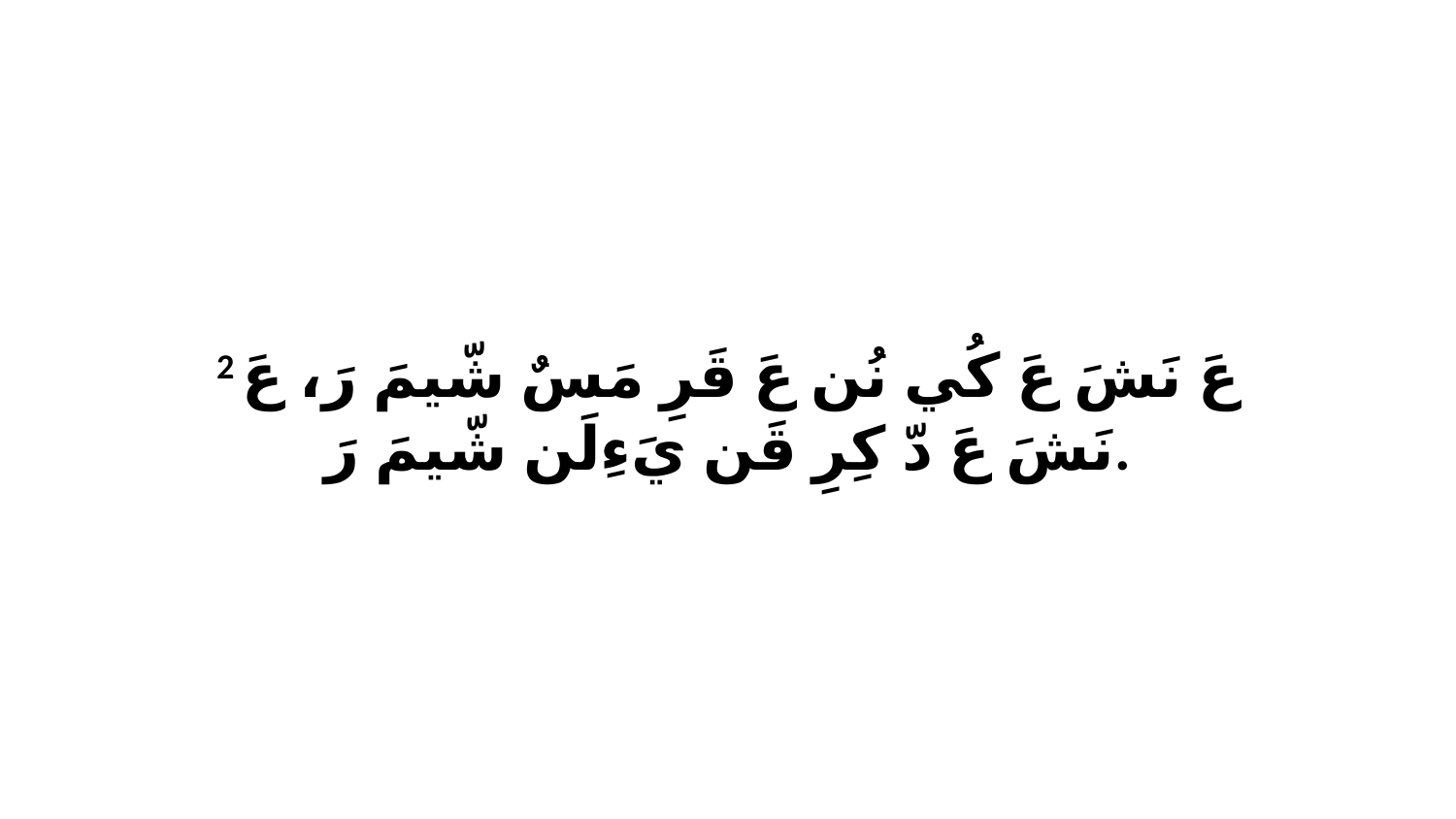

2 عَ نَشَ عَ كُي نُن عَ قَرِ مَسٌ شّيمَ رَ، عَ نَشَ عَ دّ كِرِ قَن يَءِلَن شّيمَ رَ.